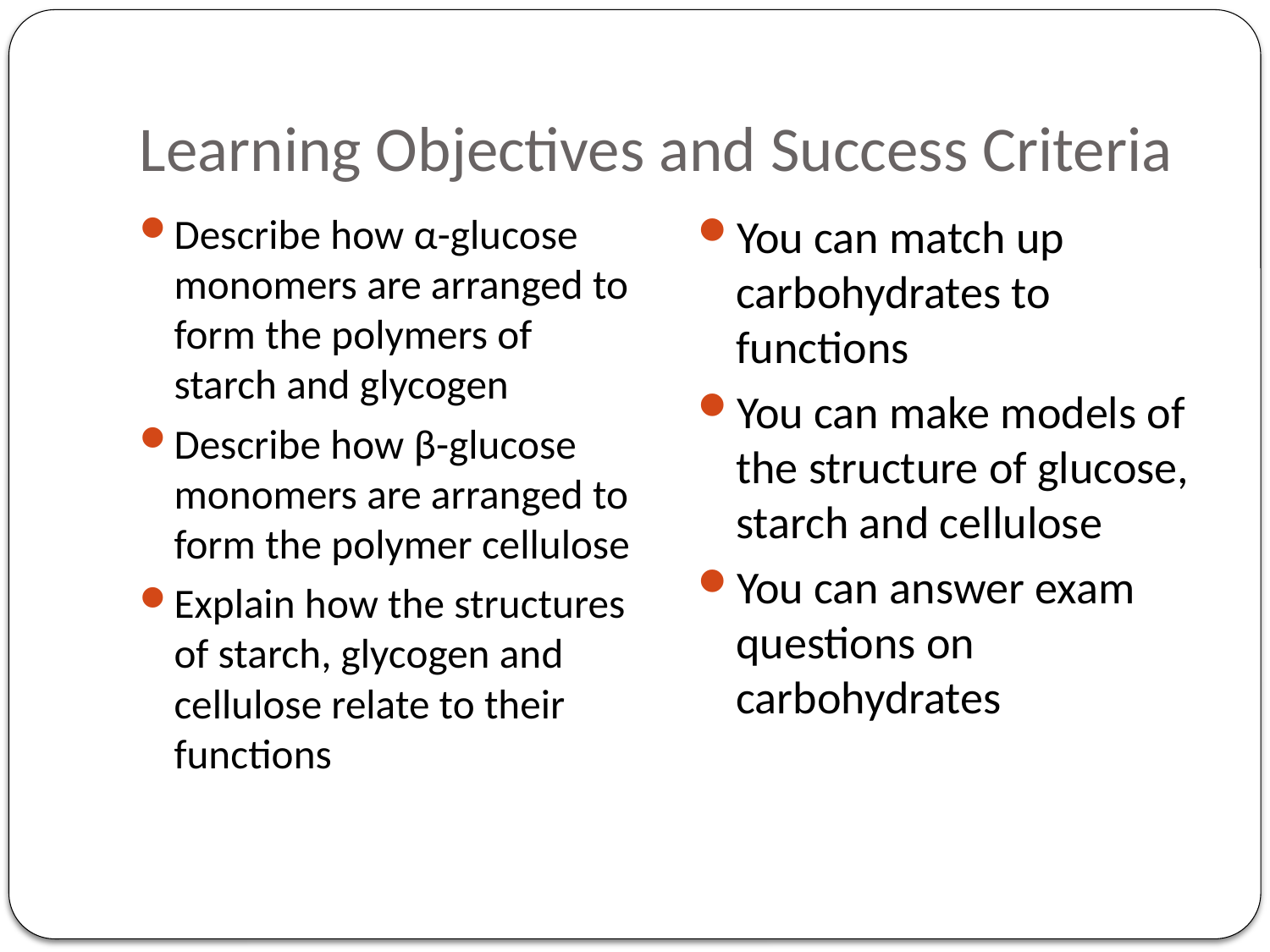

# Learning Objectives and Success Criteria
Describe how α-glucose monomers are arranged to form the polymers of starch and glycogen
Describe how β-glucose monomers are arranged to form the polymer cellulose
Explain how the structures of starch, glycogen and cellulose relate to their functions
You can match up carbohydrates to functions
You can make models of the structure of glucose, starch and cellulose
You can answer exam questions on carbohydrates